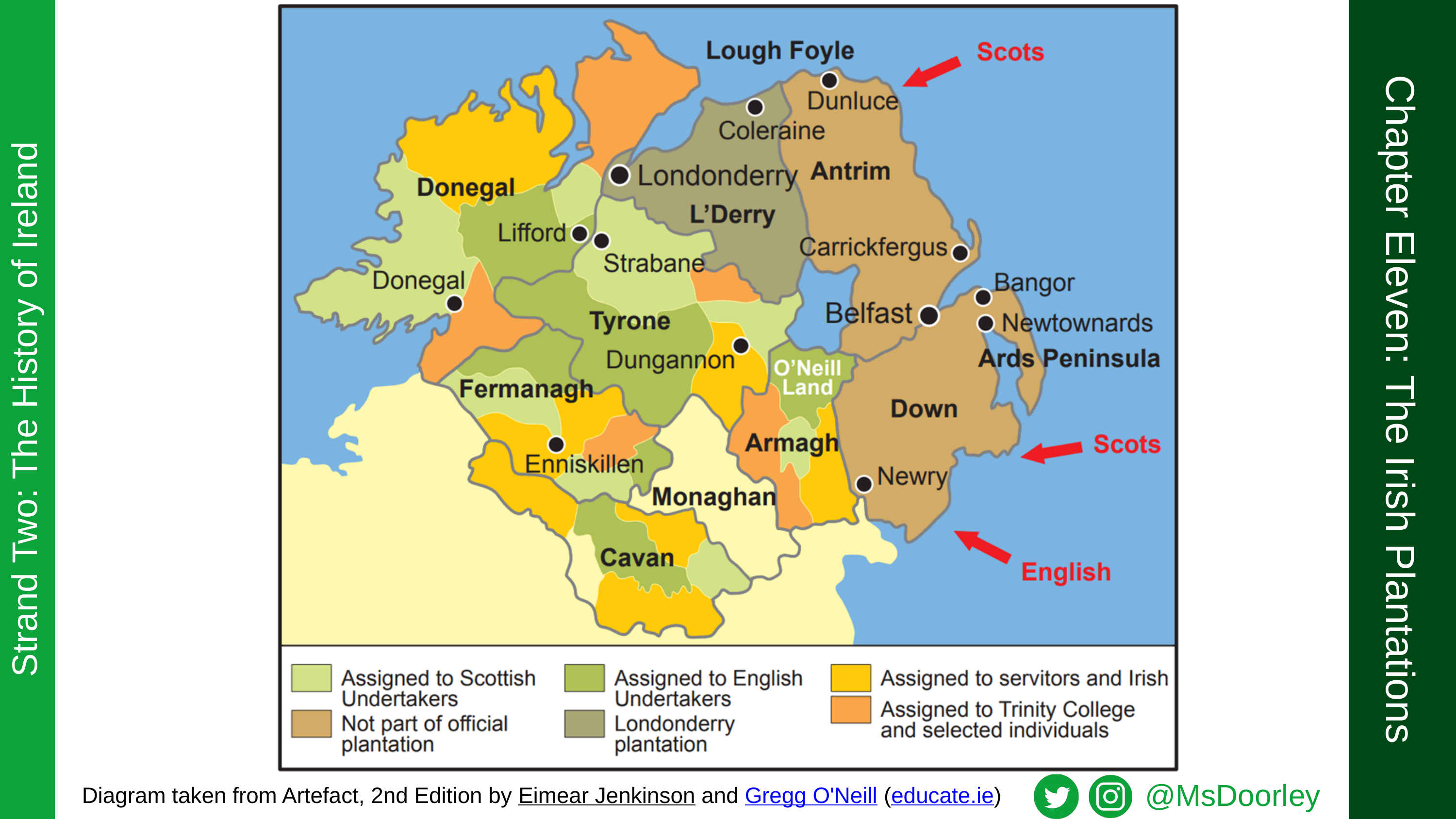

Chapter Eleven: The Irish Plantations
Strand Two: The History of Ireland

@MsDoorley

Diagram taken from Artefact, 2nd Edition by Eimear Jenkinson and Gregg O'Neill (educate.ie)